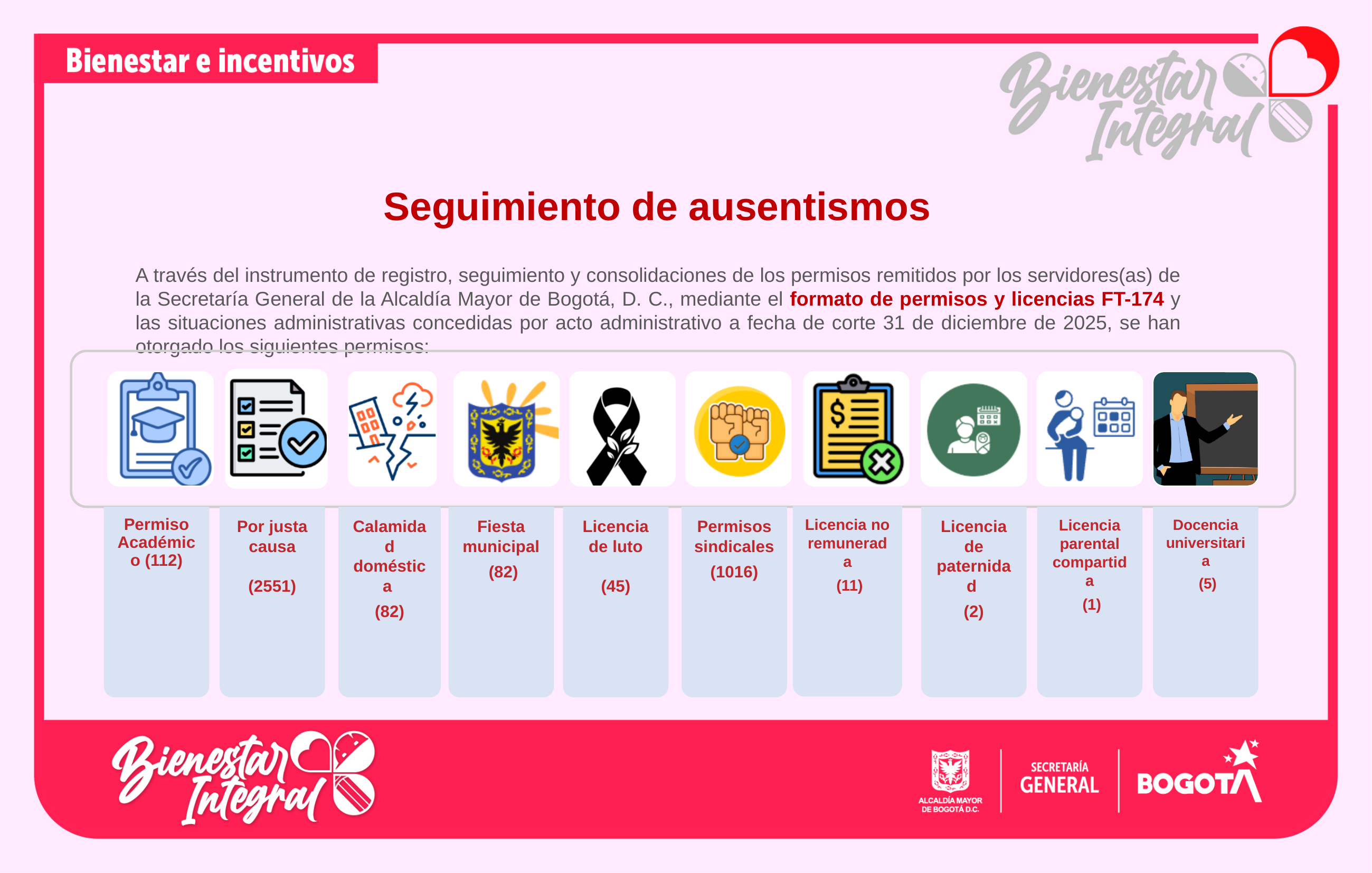

Seguimiento de ausentismos

A través del instrumento de registro, seguimiento y consolidaciones de los permisos remitidos por los servidores(as) de la Secretaría General de la Alcaldía Mayor de Bogotá, D. C., mediante el formato de permisos y licencias FT-174 y las situaciones administrativas concedidas por acto administrativo a fecha de corte 31 de diciembre de 2025, se han otorgado los siguientes permisos:

Permiso Académico (112)
Por justa causa

(2551)
Calamidad doméstica
(82)
Fiesta municipal
 (82)
Licencia de luto

(45)
Permisos sindicales
(1016)
Licencia no remunerada
 (11)
Licencia de paternidad
(2)
Licencia parental compartida
 (1)
Docencia universitaria
 (5)